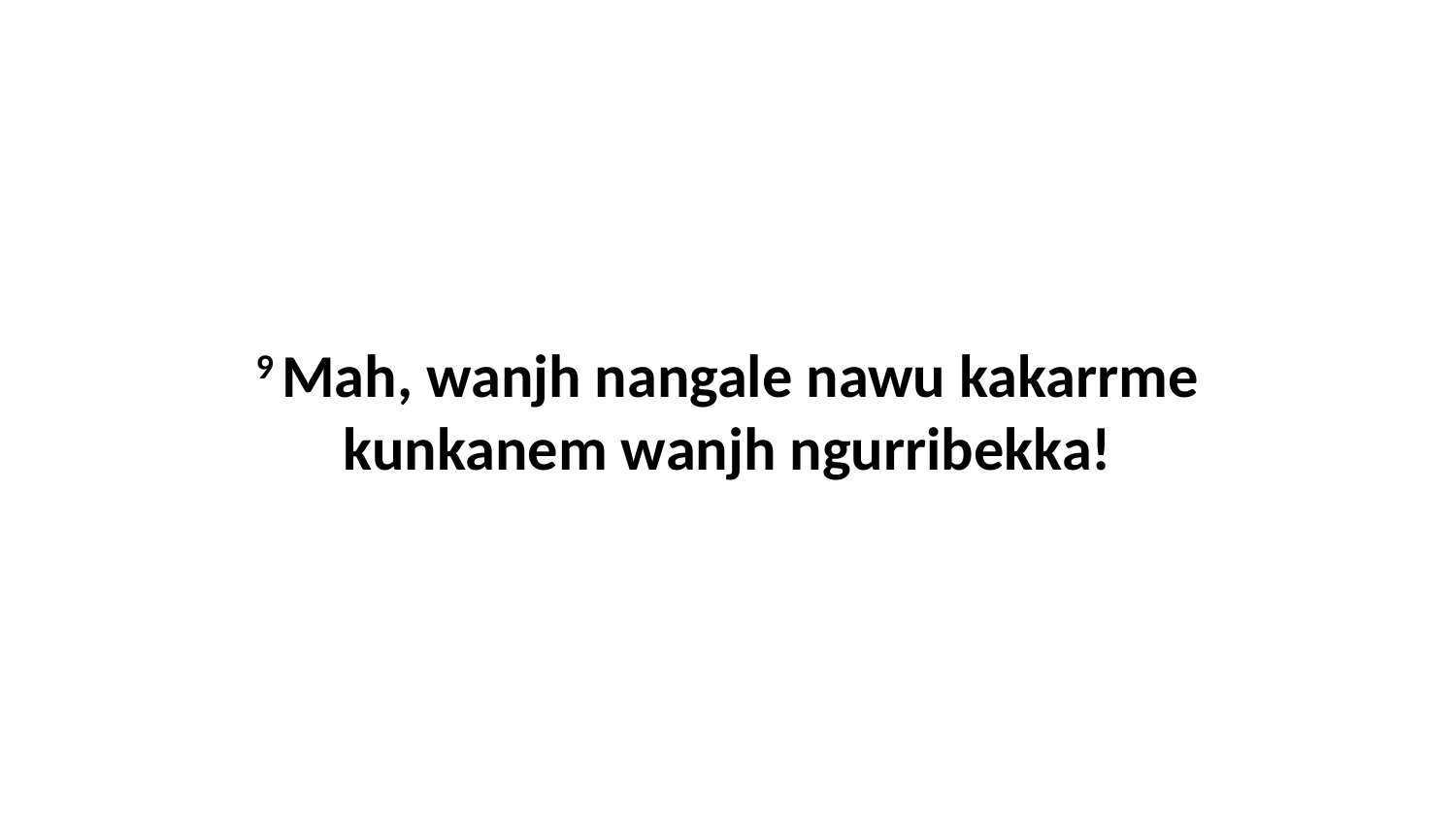

9 Mah, wanjh nangale nawu kakarrme kunkanem wanjh ngurribekka!